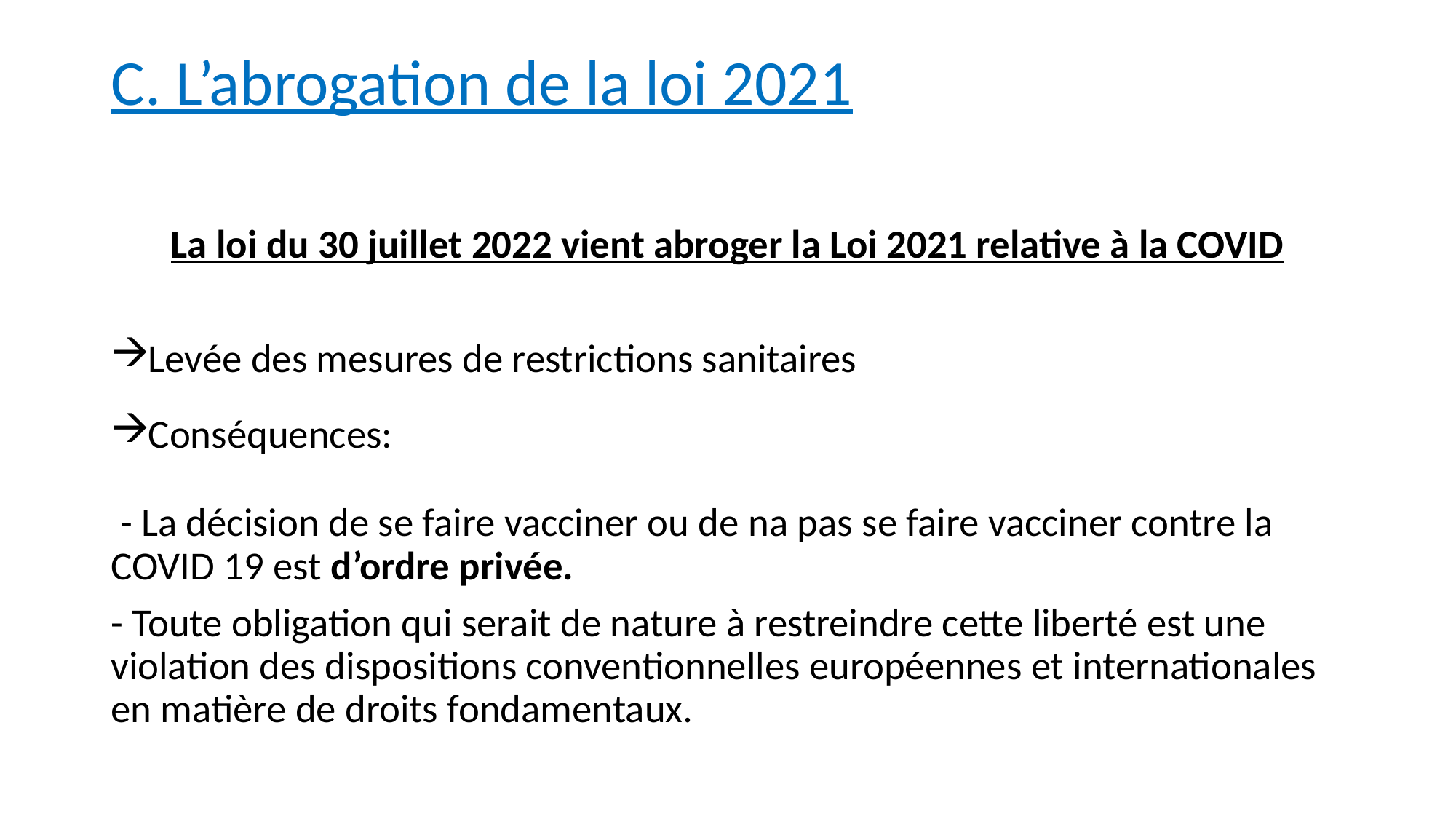

# C. L’abrogation de la loi 2021
La loi du 30 juillet 2022 vient abroger la Loi 2021 relative à la COVID

Levée des mesures de restrictions sanitaires

Conséquences:

 - La décision de se faire vacciner ou de na pas se faire vacciner contre la COVID 19 est d’ordre privée.
- Toute obligation qui serait de nature à restreindre cette liberté est une violation des dispositions conventionnelles européennes et internationales en matière de droits fondamentaux.